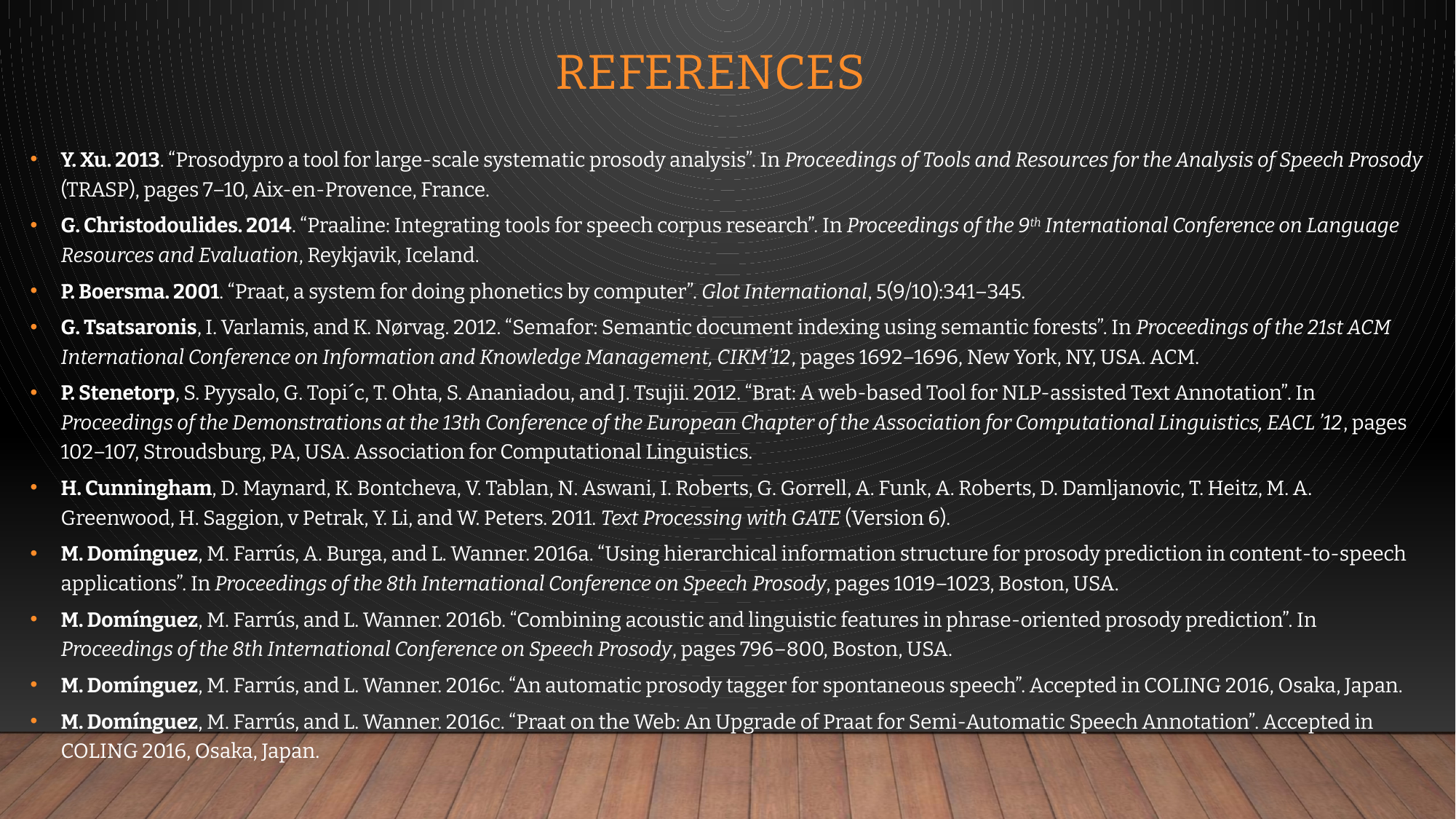

# references
Y. Xu. 2013. “Prosodypro a tool for large-scale systematic prosody analysis”. In Proceedings of Tools and Resources for the Analysis of Speech Prosody (TRASP), pages 7–10, Aix-en-Provence, France.
G. Christodoulides. 2014. “Praaline: Integrating tools for speech corpus research”. In Proceedings of the 9th International Conference on Language Resources and Evaluation, Reykjavik, Iceland.
P. Boersma. 2001. “Praat, a system for doing phonetics by computer”. Glot International, 5(9/10):341–345.
G. Tsatsaronis, I. Varlamis, and K. Nørvag. 2012. “Semafor: Semantic document indexing using semantic forests”. In Proceedings of the 21st ACM International Conference on Information and Knowledge Management, CIKM’12, pages 1692–1696, New York, NY, USA. ACM.
P. Stenetorp, S. Pyysalo, G. Topi´c, T. Ohta, S. Ananiadou, and J. Tsujii. 2012. “Brat: A web-based Tool for NLP-assisted Text Annotation”. In Proceedings of the Demonstrations at the 13th Conference of the European Chapter of the Association for Computational Linguistics, EACL ’12, pages 102–107, Stroudsburg, PA, USA. Association for Computational Linguistics.
H. Cunningham, D. Maynard, K. Bontcheva, V. Tablan, N. Aswani, I. Roberts, G. Gorrell, A. Funk, A. Roberts, D. Damljanovic, T. Heitz, M. A. Greenwood, H. Saggion, v Petrak, Y. Li, and W. Peters. 2011. Text Processing with GATE (Version 6).
M. Domínguez, M. Farrús, A. Burga, and L. Wanner. 2016a. “Using hierarchical information structure for prosody prediction in content-to-speech applications”. In Proceedings of the 8th International Conference on Speech Prosody, pages 1019–1023, Boston, USA.
M. Domínguez, M. Farrús, and L. Wanner. 2016b. “Combining acoustic and linguistic features in phrase-oriented prosody prediction”. In Proceedings of the 8th International Conference on Speech Prosody, pages 796–800, Boston, USA.
M. Domínguez, M. Farrús, and L. Wanner. 2016c. “An automatic prosody tagger for spontaneous speech”. Accepted in COLING 2016, Osaka, Japan.
M. Domínguez, M. Farrús, and L. Wanner. 2016c. “Praat on the Web: An Upgrade of Praat for Semi-Automatic Speech Annotation”. Accepted in COLING 2016, Osaka, Japan.